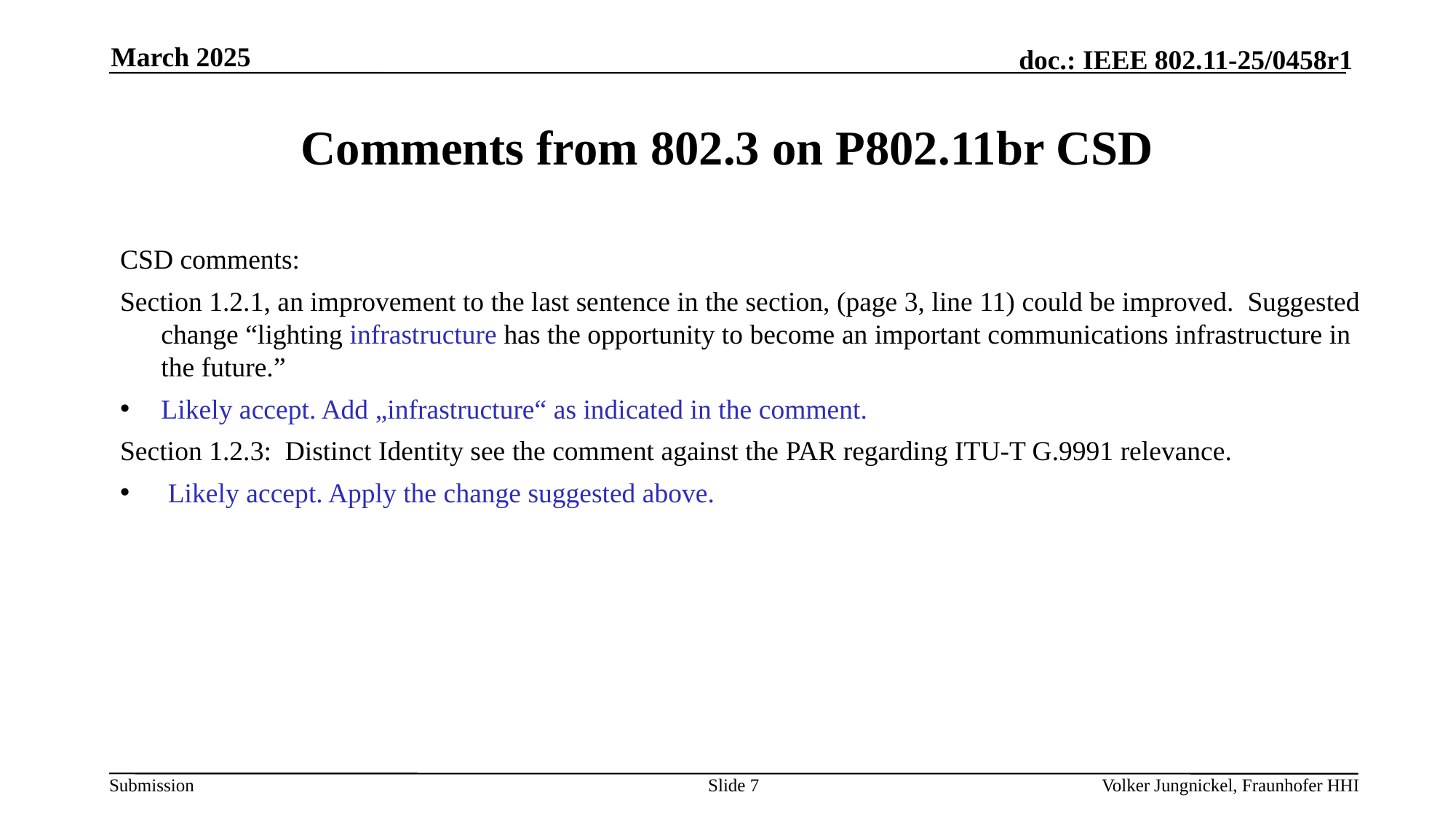

March 2025
# Comments from 802.3 on P802.11br CSD
CSD comments:
Section 1.2.1, an improvement to the last sentence in the section, (page 3, line 11) could be improved.  Suggested change “lighting infrastructure has the opportunity to become an important communications infrastructure in the future.”
Likely accept. Add „infrastructure“ as indicated in the comment.
Section 1.2.3:  Distinct Identity see the comment against the PAR regarding ITU-T G.9991 relevance.
 Likely accept. Apply the change suggested above.

Slide 7
Volker Jungnickel, Fraunhofer HHI